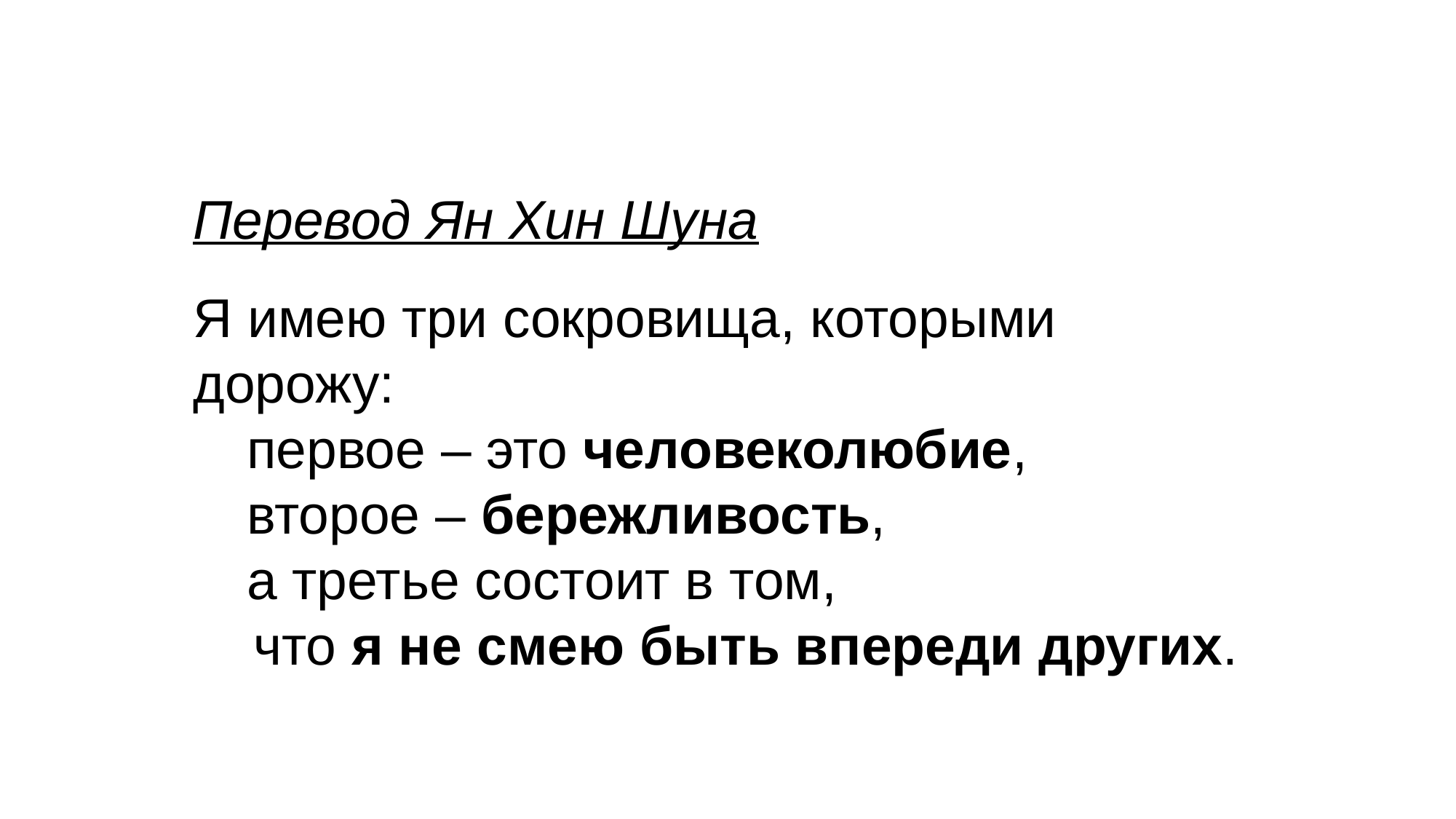

Перевод Ян Хин Шуна

Я имею три сокровища, которыми дорожу:
первое – это человеколюбие,
второе – бережливость,
а третье состоит в том,
    что я не смею быть впереди других.